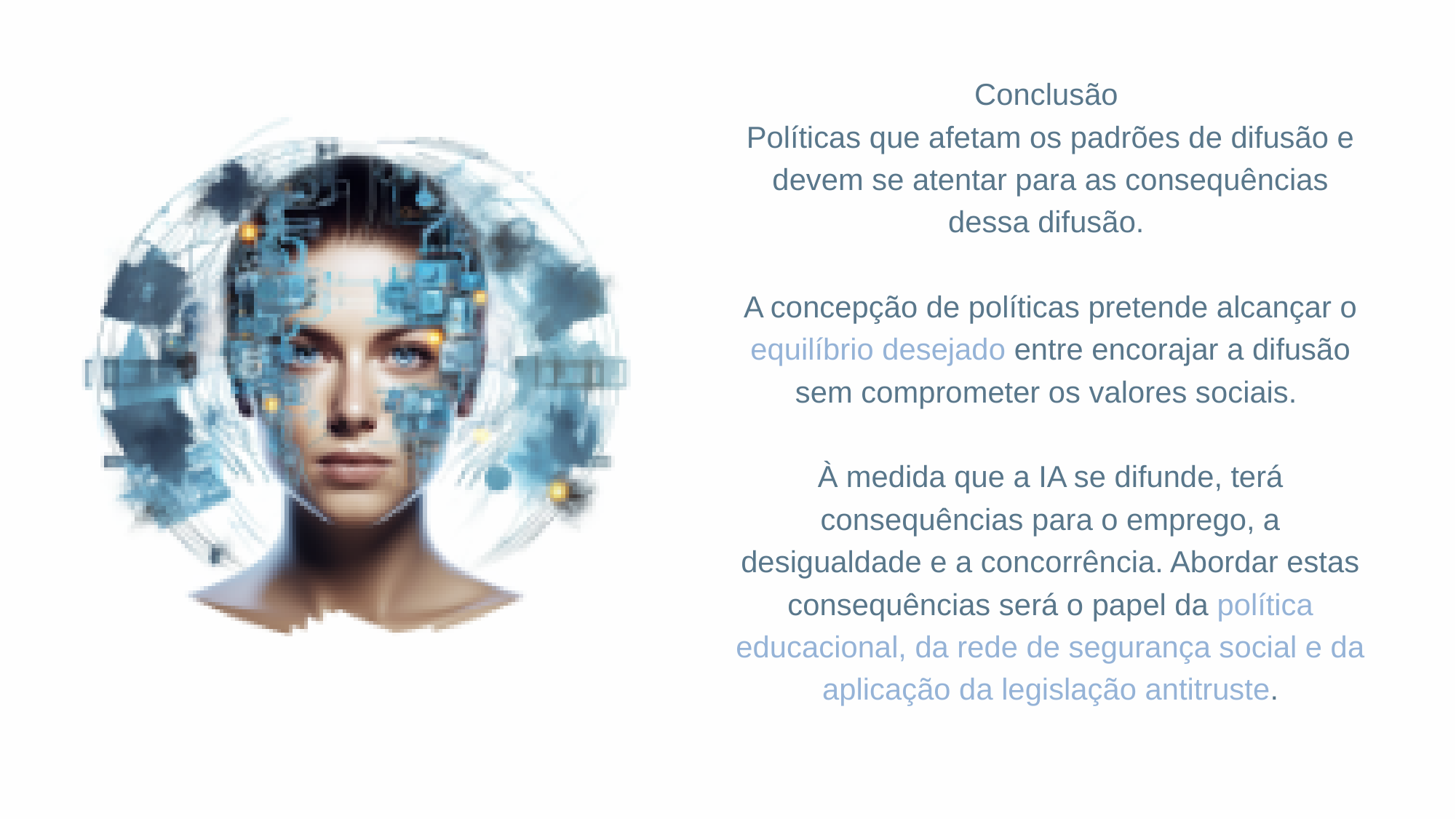

Conclusão
Políticas que afetam os padrões de difusão e devem se atentar para as consequências dessa difusão.

A concepção de políticas pretende alcançar o equilíbrio desejado entre encorajar a difusão sem comprometer os valores sociais.

À medida que a IA se difunde, terá consequências para o emprego, a desigualdade e a concorrência. Abordar estas consequências será o papel da política educacional, da rede de segurança social e da aplicação da legislação antitruste.